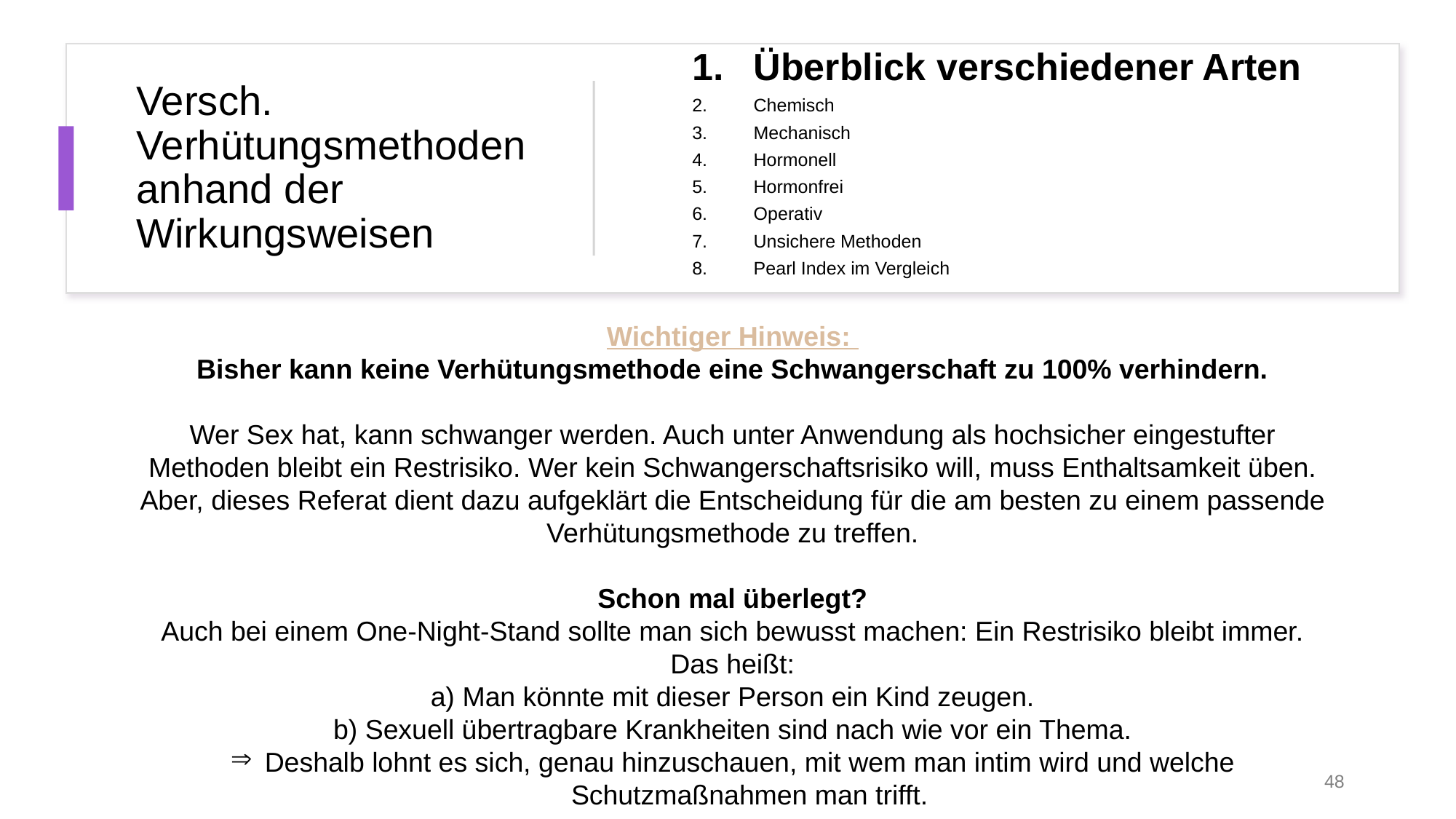

Überblick verschiedener Arten
Chemisch
Mechanisch
Hormonell
Hormonfrei
Operativ
Unsichere Methoden
Pearl Index im Vergleich
# Versch. Verhütungsmethoden anhand der Wirkungsweisen

Wichtiger Hinweis:
Bisher kann keine Verhütungsmethode eine Schwangerschaft zu 100% verhindern.

Wer Sex hat, kann schwanger werden. Auch unter Anwendung als hochsicher eingestufter Methoden bleibt ein Restrisiko. Wer kein Schwangerschaftsrisiko will, muss Enthaltsamkeit üben. Aber, dieses Referat dient dazu aufgeklärt die Entscheidung für die am besten zu einem passende Verhütungsmethode zu treffen.

Schon mal überlegt?
Auch bei einem One-Night-Stand sollte man sich bewusst machen: Ein Restrisiko bleibt immer.
Das heißt:
a) Man könnte mit dieser Person ein Kind zeugen.
b) Sexuell übertragbare Krankheiten sind nach wie vor ein Thema.
Deshalb lohnt es sich, genau hinzuschauen, mit wem man intim wird und welche Schutzmaßnahmen man trifft.
48